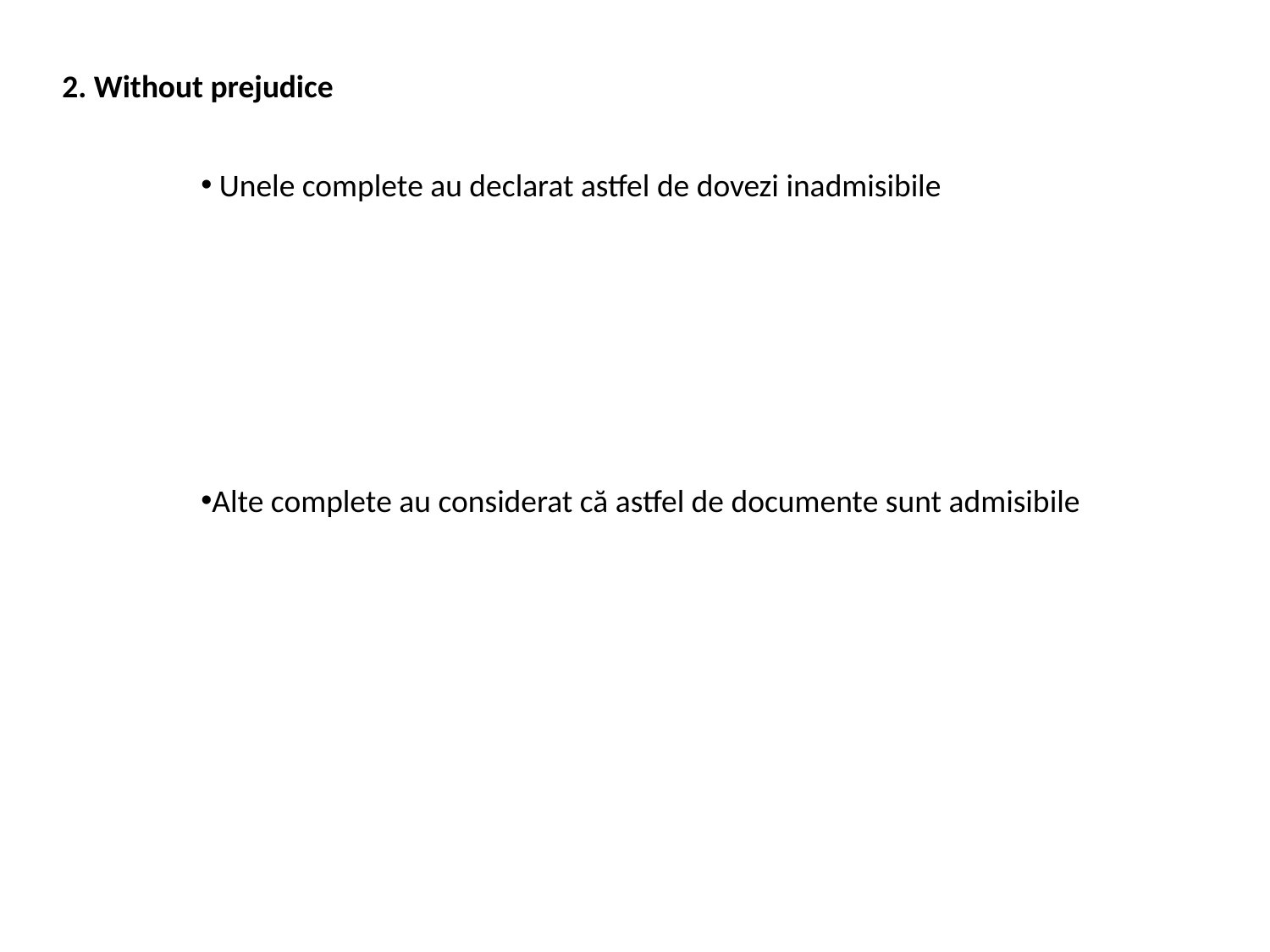

2. Without prejudice
 Unele complete au declarat astfel de dovezi inadmisibile
Alte complete au considerat că astfel de documente sunt admisibile